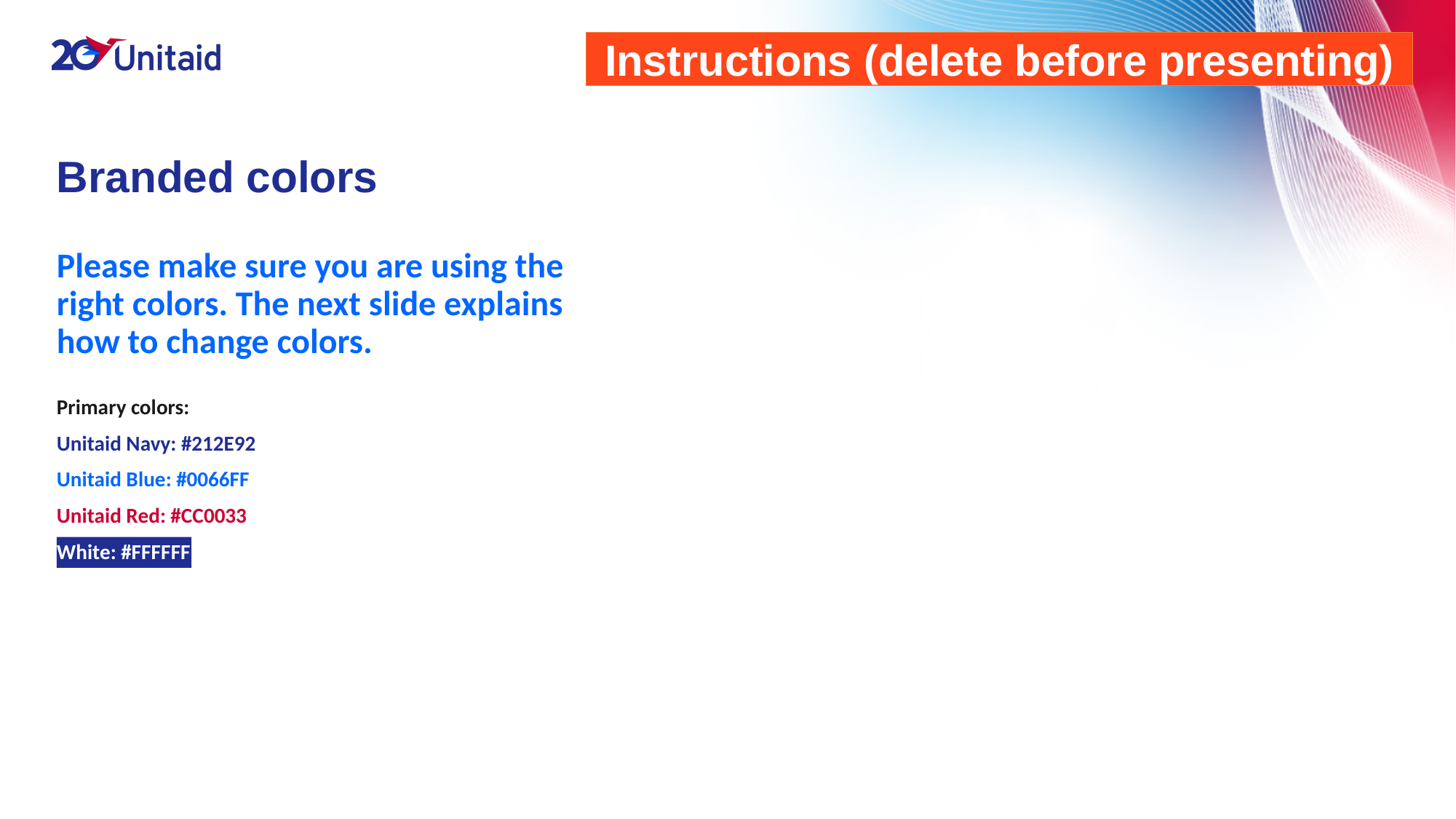

Instructions (delete before presenting)
# Branded colors
Please make sure you are using the right colors. The next slide explains how to change colors.
Primary colors:
Unitaid Navy: #212E92
Unitaid Blue: #0066FF
Unitaid Red: #CC0033
White: #FFFFFF